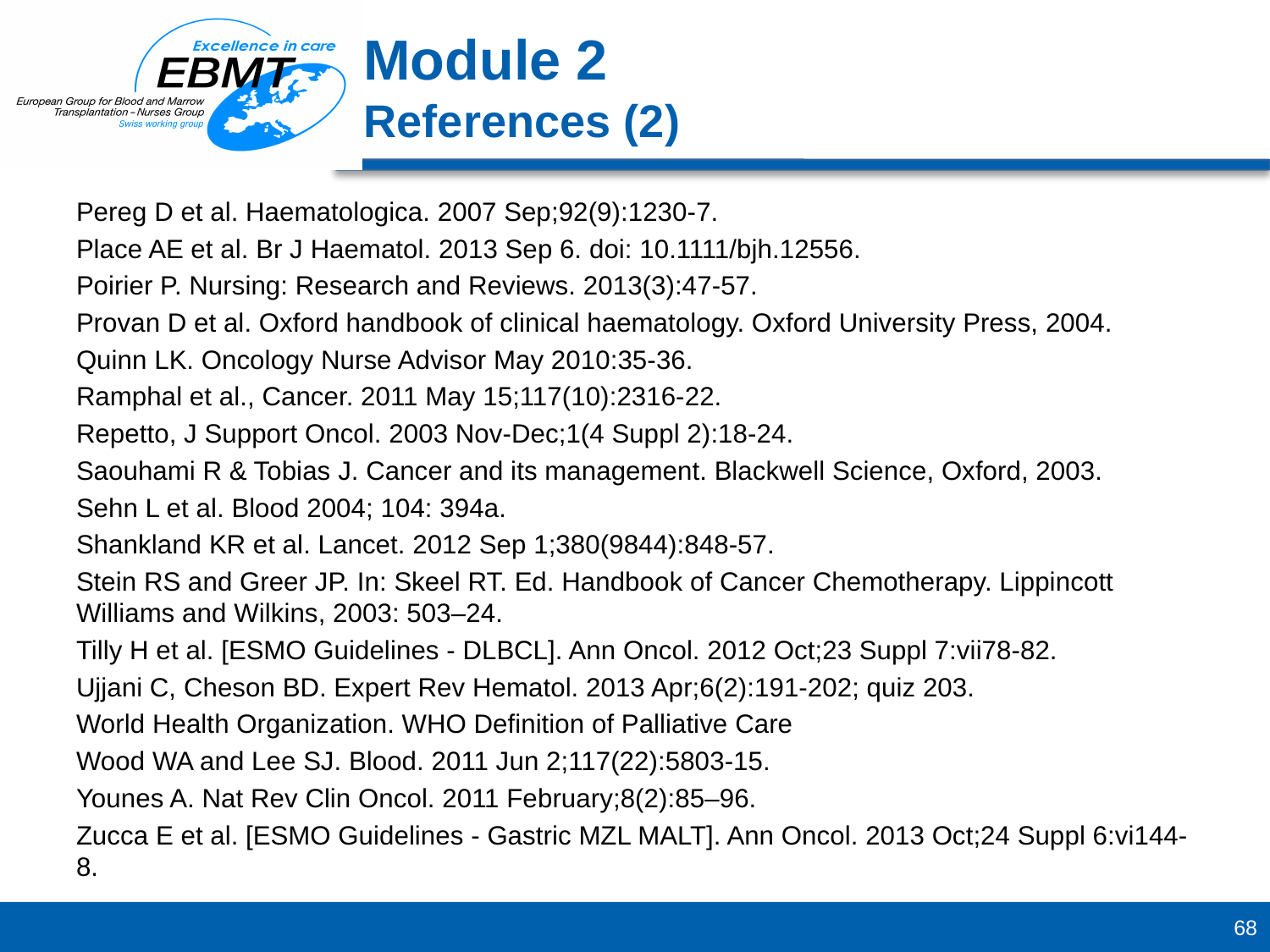

Module 2
References (2)
Pereg D et al. Haematologica. 2007 Sep;92(9):1230-7.
Place AE et al. Br J Haematol. 2013 Sep 6. doi: 10.1111/bjh.12556.
Poirier P. Nursing: Research and Reviews. 2013(3):47-57.
Provan D et al. Oxford handbook of clinical haematology. Oxford University Press, 2004.
Quinn LK. Oncology Nurse Advisor May 2010:35-36.
Ramphal et al., Cancer. 2011 May 15;117(10):2316-22.
Repetto, J Support Oncol. 2003 Nov-Dec;1(4 Suppl 2):18-24.
Saouhami R & Tobias J. Cancer and its management. Blackwell Science, Oxford, 2003.
Sehn L et al. Blood 2004; 104: 394a.
Shankland KR et al. Lancet. 2012 Sep 1;380(9844):848-57.
Stein RS and Greer JP. In: Skeel RT. Ed. Handbook of Cancer Chemotherapy. Lippincott Williams and Wilkins, 2003: 503–24.
Tilly H et al. [ESMO Guidelines - DLBCL]. Ann Oncol. 2012 Oct;23 Suppl 7:vii78-82.
Ujjani C, Cheson BD. Expert Rev Hematol. 2013 Apr;6(2):191-202; quiz 203.
World Health Organization. WHO Definition of Palliative Care
Wood WA and Lee SJ. Blood. 2011 Jun 2;117(22):5803-15.
Younes A. Nat Rev Clin Oncol. 2011 February;8(2):85–96.
Zucca E et al. [ESMO Guidelines - Gastric MZL MALT]. Ann Oncol. 2013 Oct;24 Suppl 6:vi144-8.